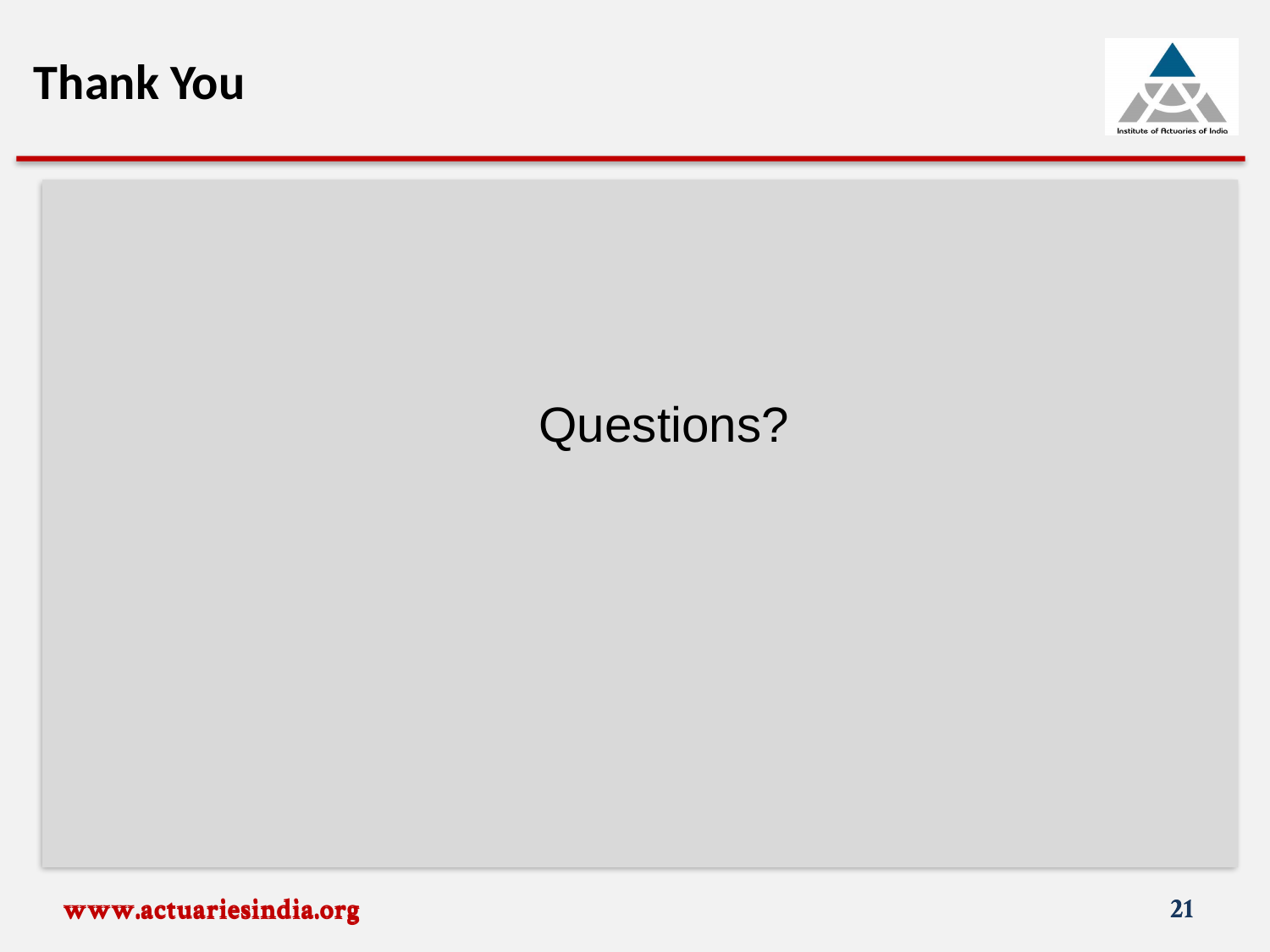

Thank You

Questions?
www.actuariesindia.org
www.actuariesindia.org
21
21